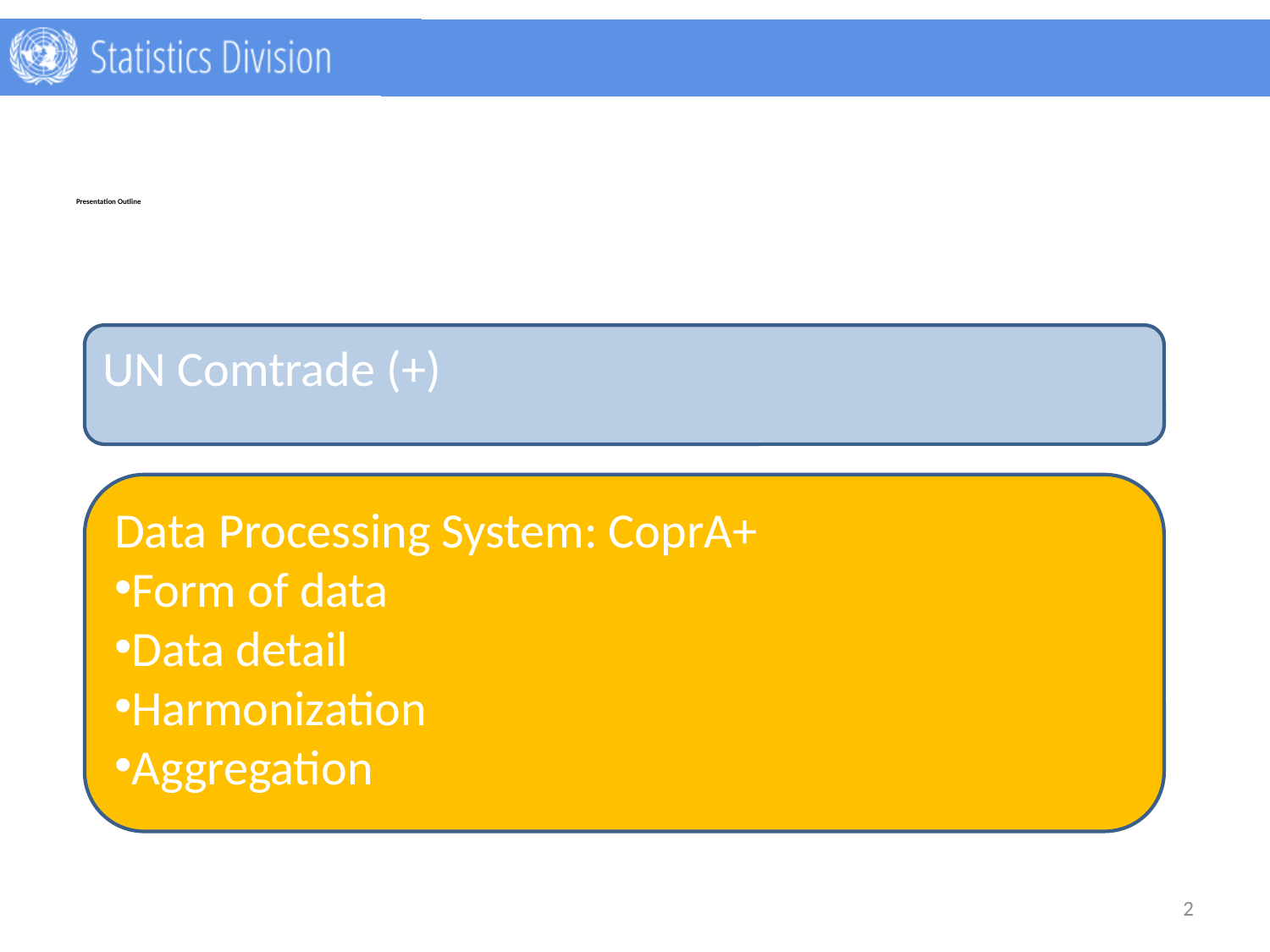

# Presentation Outline
UN Comtrade (+)

Data Processing System: CoprA+
Form of data
Data detail
Harmonization
Aggregation

2